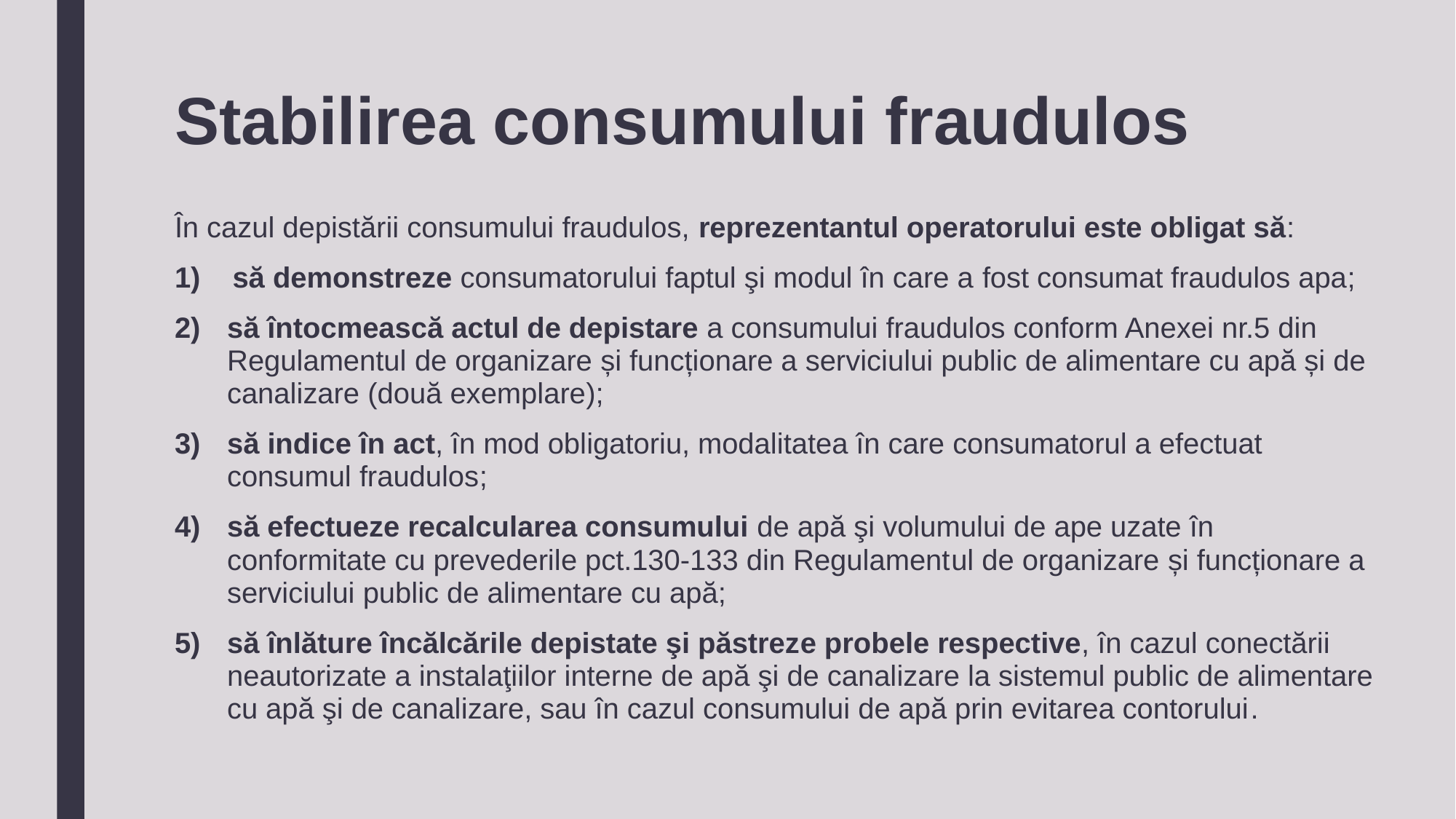

# Stabilirea consumului fraudulos
În cazul depistării consumului fraudulos, reprezentantul operatorului este obligat să:
1)    să demonstreze consumatorului faptul şi modul în care a fost consumat fraudulos apa;
să întocmească actul de depistare a consumului fraudulos conform Anexei nr.5 din Regulamentul de organizare și funcționare a serviciului public de alimentare cu apă și de canalizare (două exemplare);
să indice în act, în mod obligatoriu, modalitatea în care consumatorul a efectuat consumul fraudulos;
să efectueze recalcularea consumului de apă şi volumului de ape uzate în conformitate cu prevederile pct.130-133 din Regulamentul de organizare și funcționare a serviciului public de alimentare cu apă;
să înlăture încălcările depistate şi păstreze probele respective, în cazul conectării neautorizate a instalaţiilor interne de apă şi de canalizare la sistemul public de alimentare cu apă şi de canalizare, sau în cazul consumului de apă prin evitarea contorului.